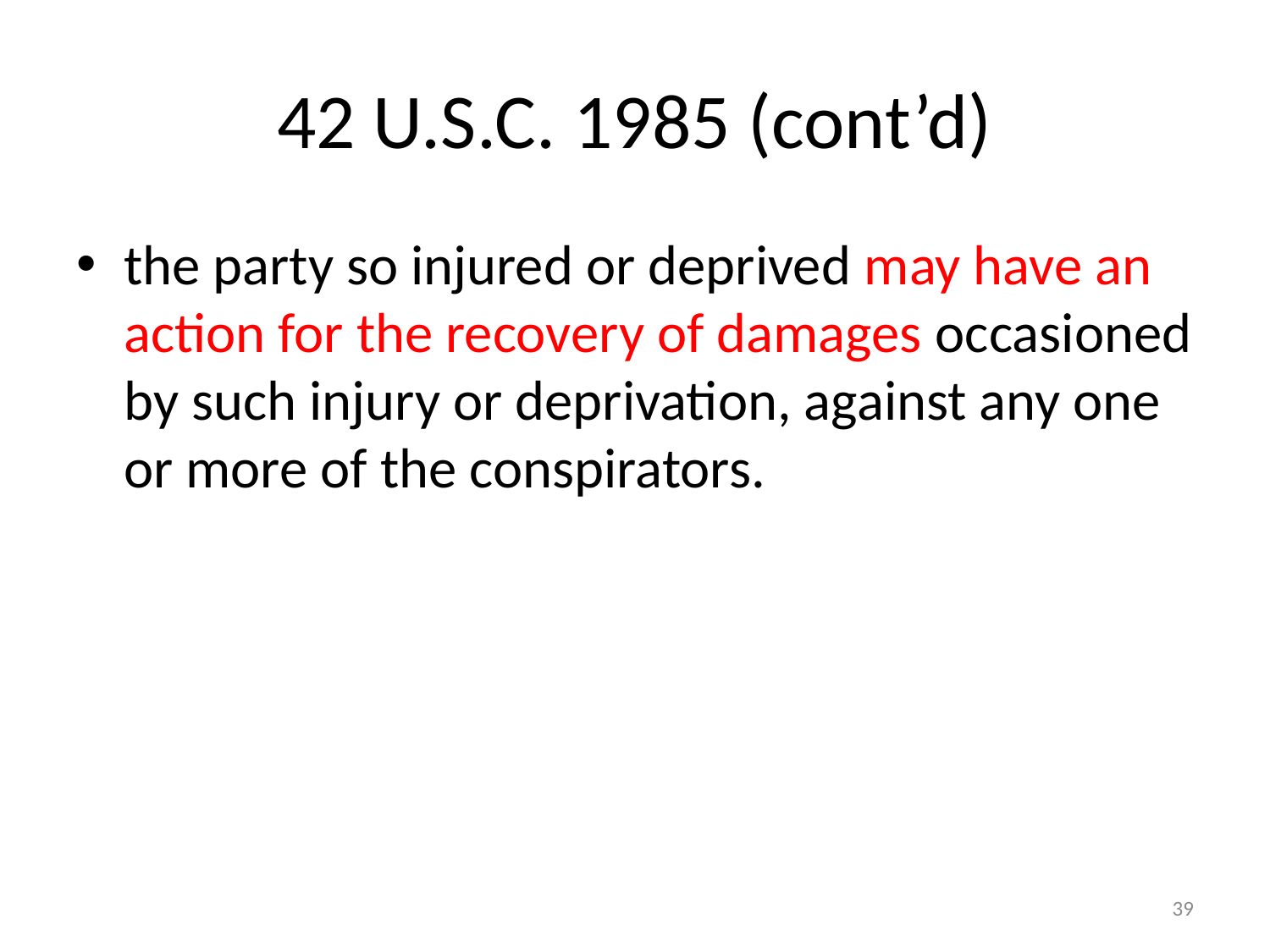

# 42 U.S.C. 1985 (cont’d)
the party so injured or deprived may have an action for the recovery of damages occasioned by such injury or deprivation, against any one or more of the conspirators.
39